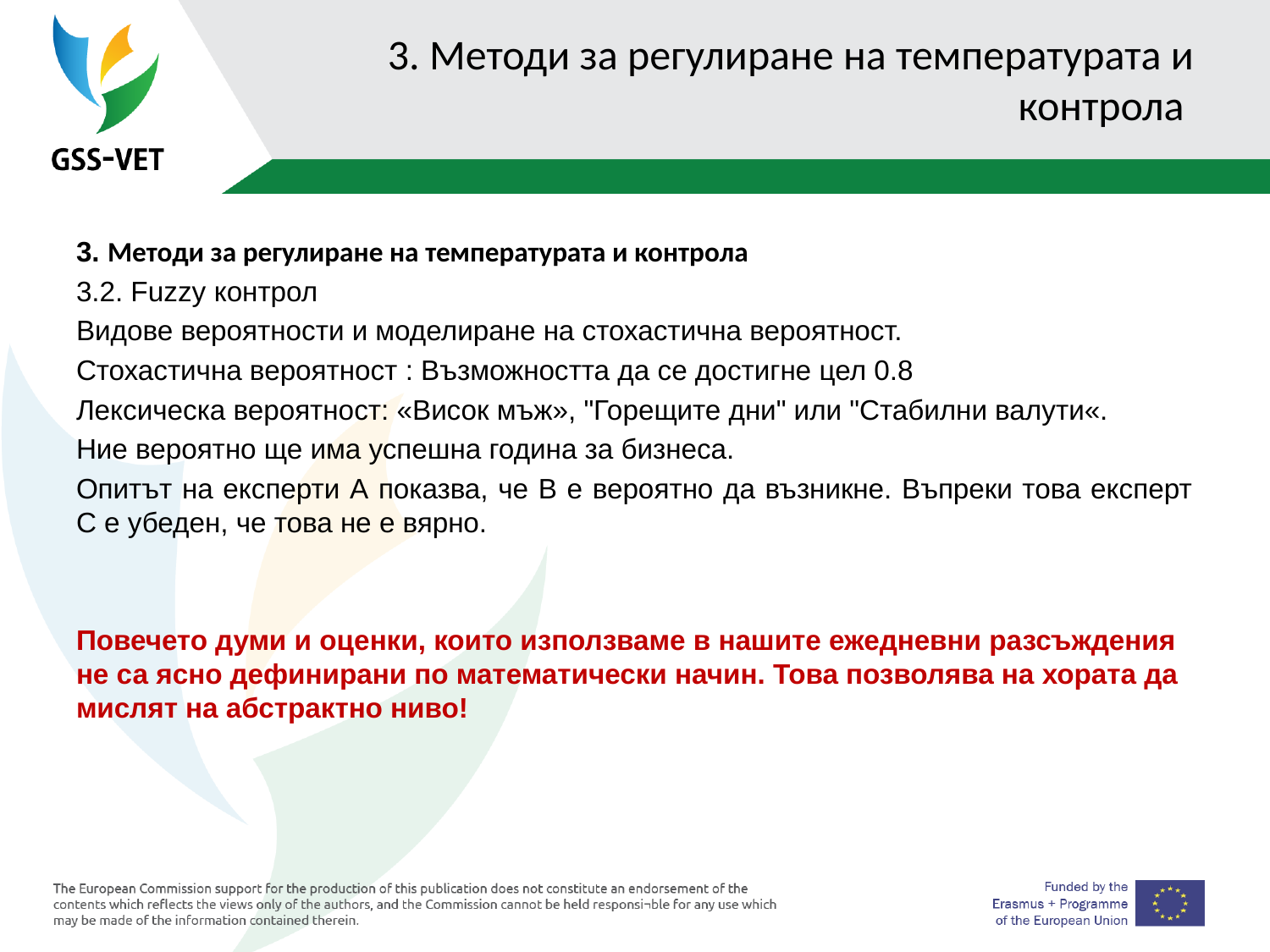

# 3. Методи за регулиране на температурата и контрола
3. Методи за регулиране на температурата и контрола
3.2. Fuzzy контрол
Видове вероятности и моделиране на стохастична вероятност.
Стохастична вероятност : Възможността да се достигне цел 0.8
Лексическа вероятност: «Висок мъж», "Горещите дни" или "Стабилни валути«.
Ние вероятно ще има успешна година за бизнеса.
Опитът на експерти А показва, че B е вероятно да възникне. Въпреки това експерт C е убеден, че това не е вярно.

Повечето думи и оценки, които използваме в нашите ежедневни разсъждения не са ясно дефинирани по математически начин. Това позволява на хората да мислят на абстрактно ниво!